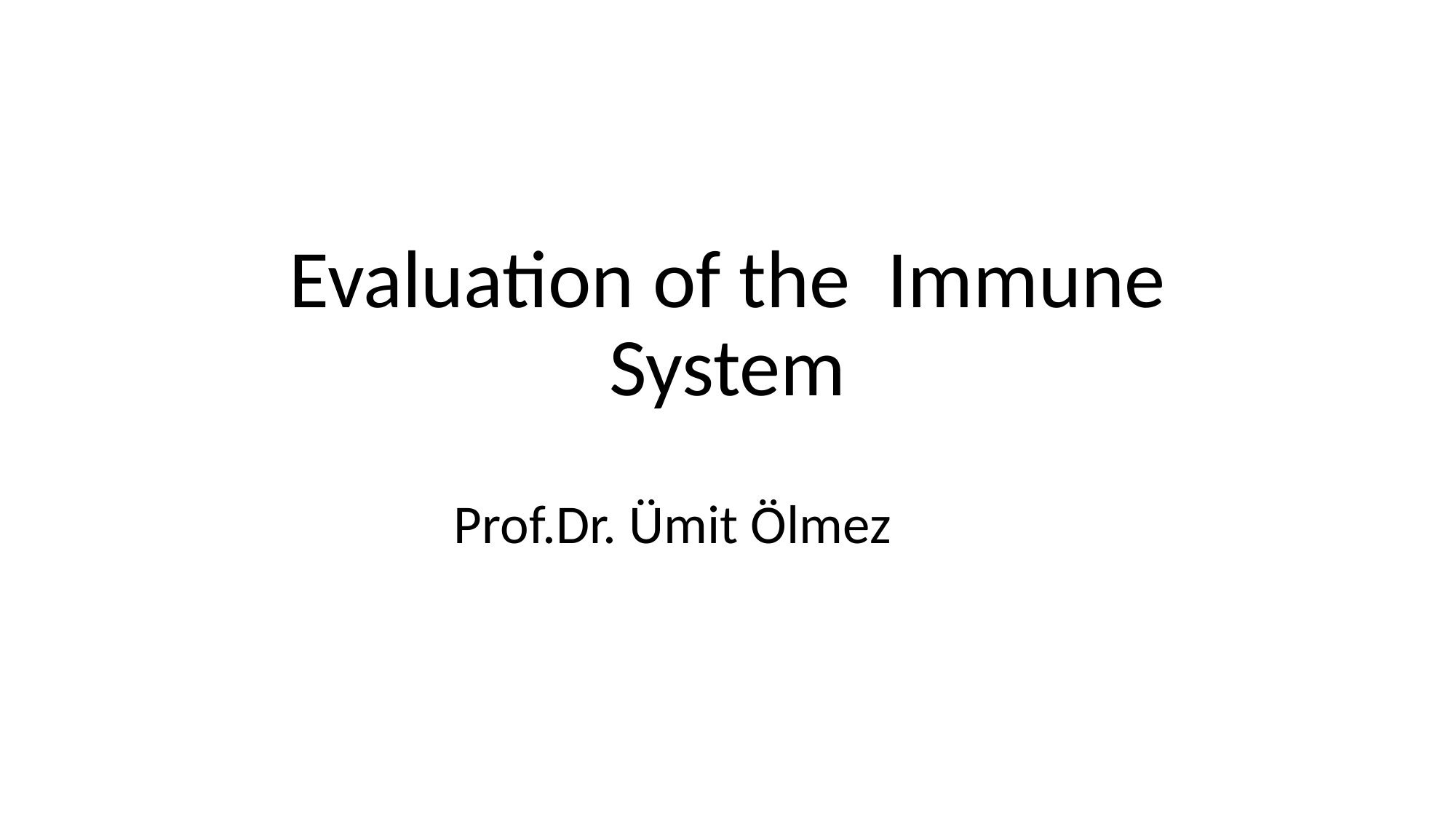

# Evaluation of the  Immune System
Prof.Dr. Ümit Ölmez